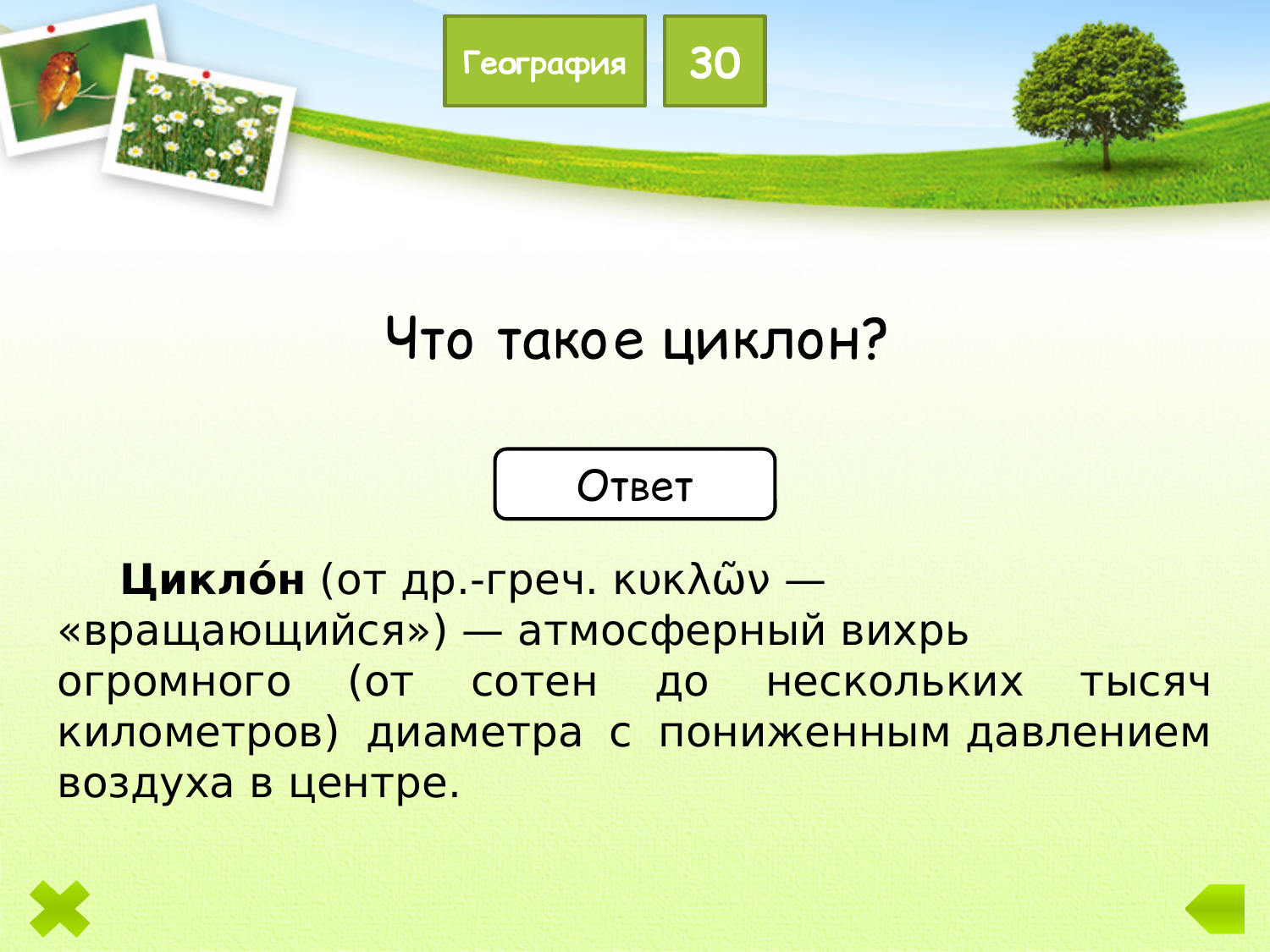

География
30
Что такое циклон?
Ответ
Цикло́н (от др.-греч. κυκλῶν — «вращающийся») — атмосферный вихрь огромного (от сотен до нескольких тысяч километров) диаметра с пониженным давлением воздуха в центре.